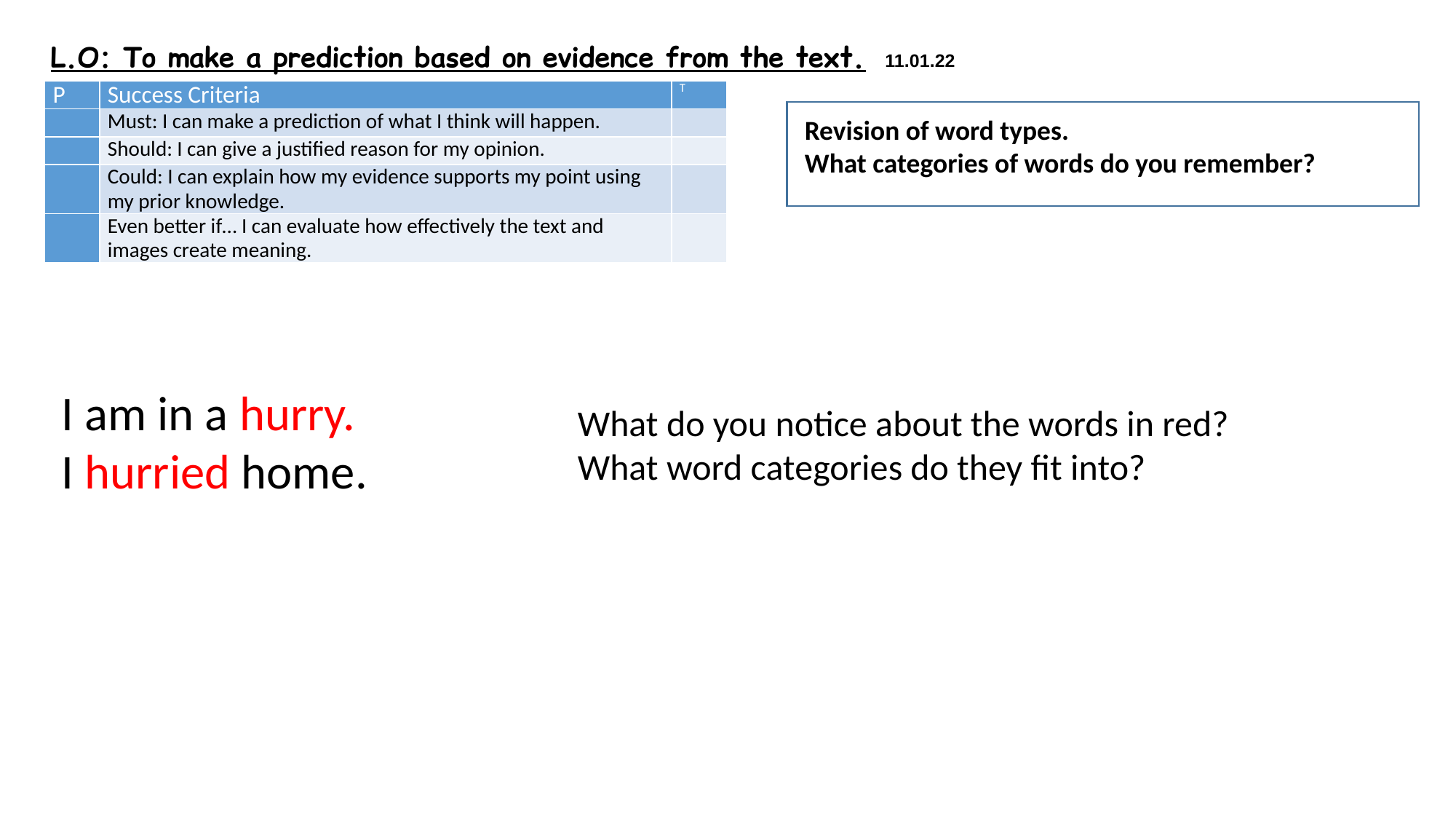

L.O: To make a prediction based on evidence from the text.  11.01.22
| P | Success Criteria | T |
| --- | --- | --- |
|  | Must: I can make a prediction of what I think will happen. |  |
|  | Should: I can give a justified reason for my opinion. |  |
|  | Could: I can explain how my evidence supports my point using my prior knowledge. |  |
|  | Even better if… I can evaluate how effectively the text and images create meaning. |  |

Revision of word types.
What categories of words do you remember?
I am in a hurry.
I hurried home.
What do you notice about the words in red? What word categories do they fit into?